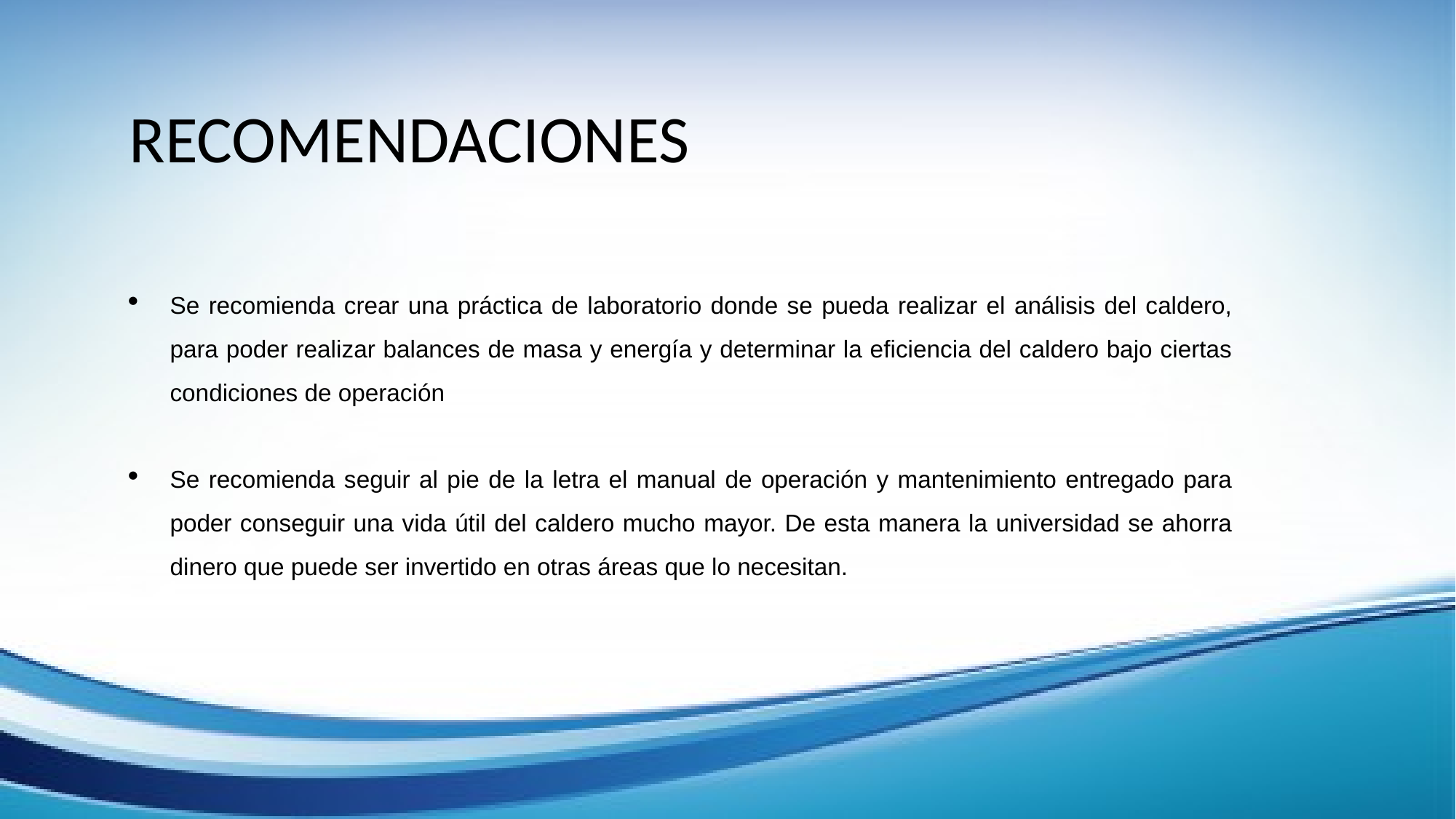

RECOMENDACIONES
Se recomienda crear una práctica de laboratorio donde se pueda realizar el análisis del caldero, para poder realizar balances de masa y energía y determinar la eficiencia del caldero bajo ciertas condiciones de operación

Se recomienda seguir al pie de la letra el manual de operación y mantenimiento entregado para poder conseguir una vida útil del caldero mucho mayor. De esta manera la universidad se ahorra dinero que puede ser invertido en otras áreas que lo necesitan.